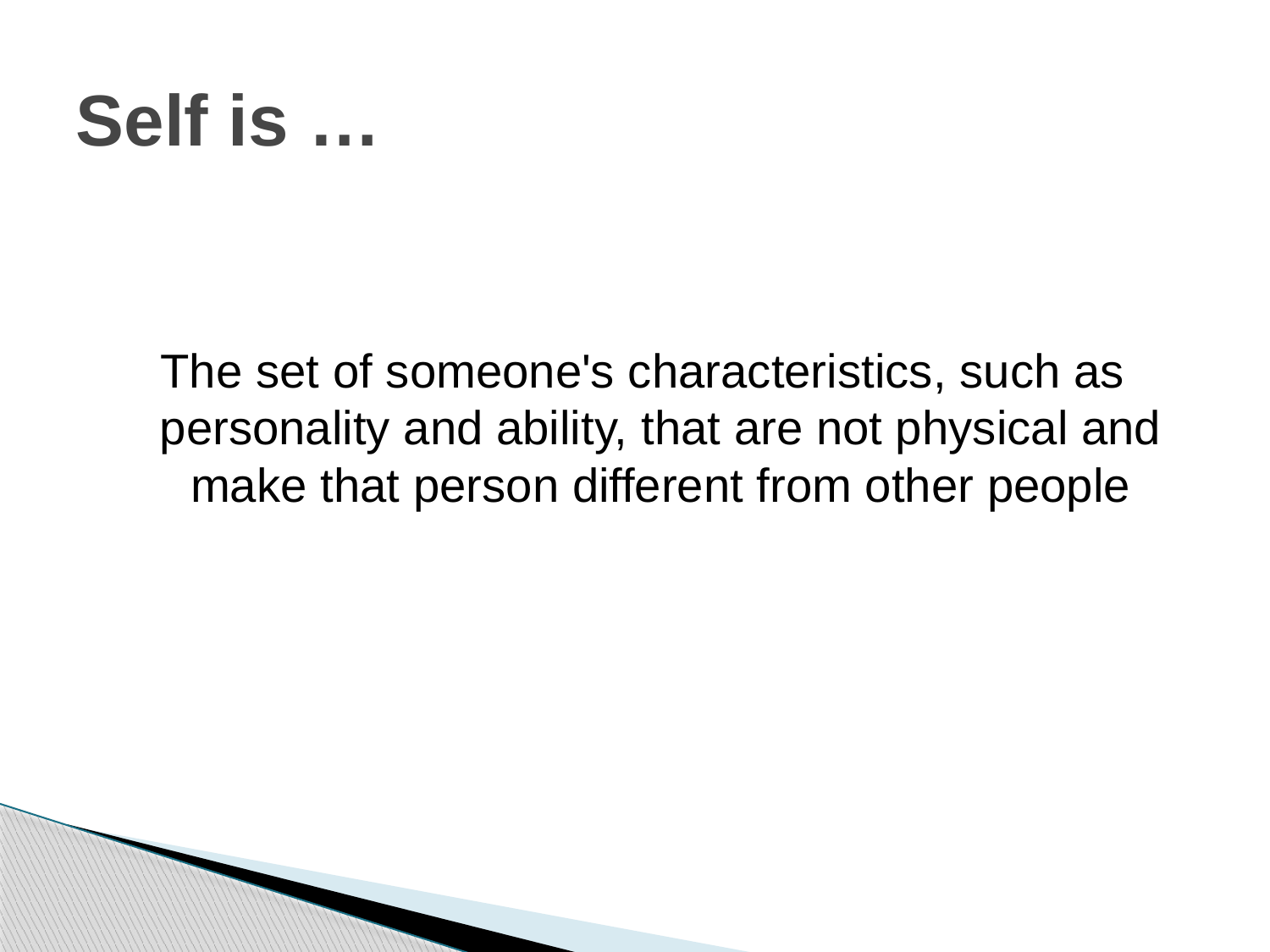

# Self is …

The set of someone's characteristics, such as personality and ability, that are not physical and make that person different from other people